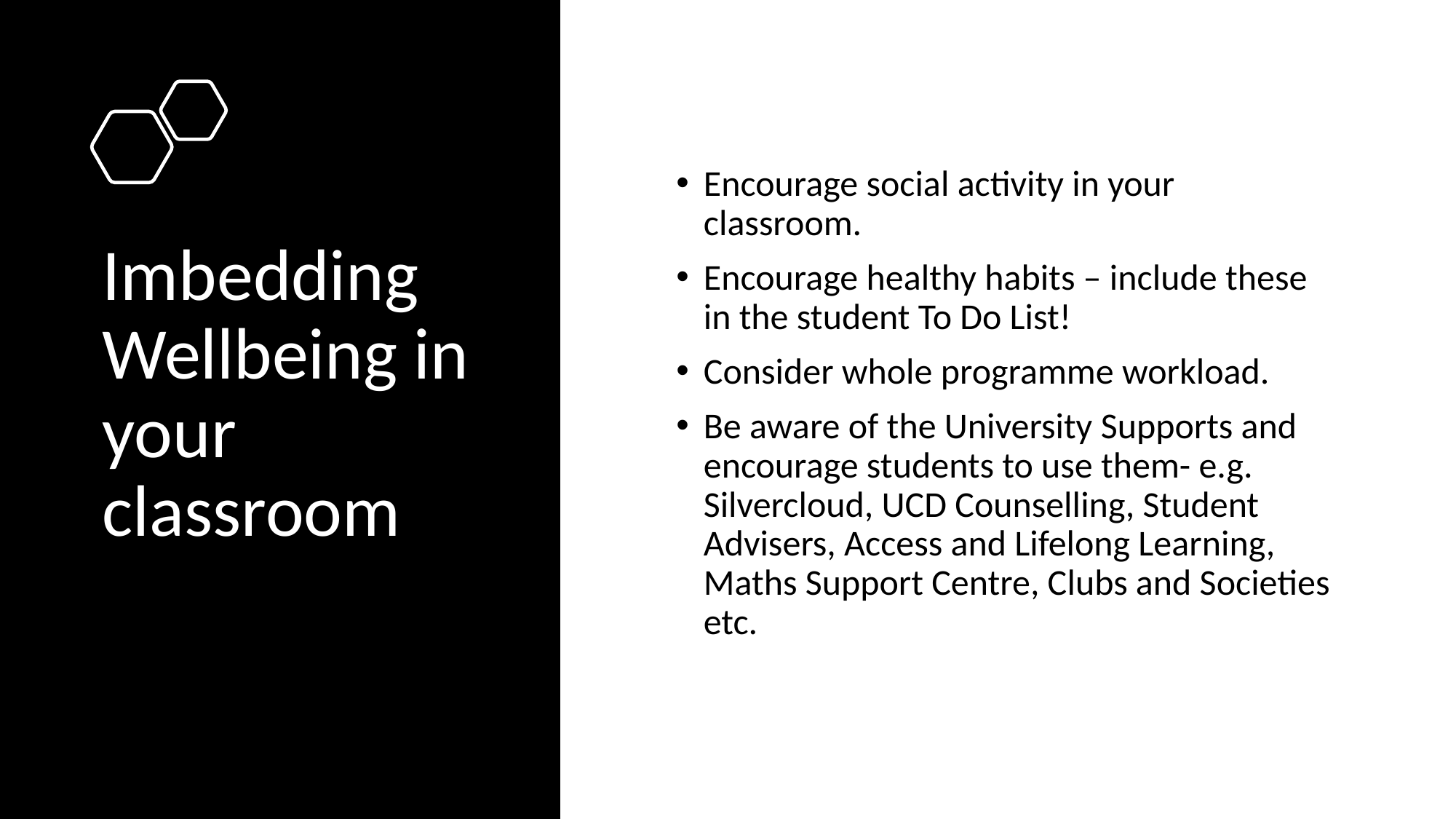

Encourage social activity in your classroom.
Encourage healthy habits – include these in the student To Do List!
Consider whole programme workload.
Be aware of the University Supports and encourage students to use them- e.g. Silvercloud, UCD Counselling, Student Advisers, Access and Lifelong Learning, Maths Support Centre, Clubs and Societies etc.

# Imbedding Wellbeing in your classroom